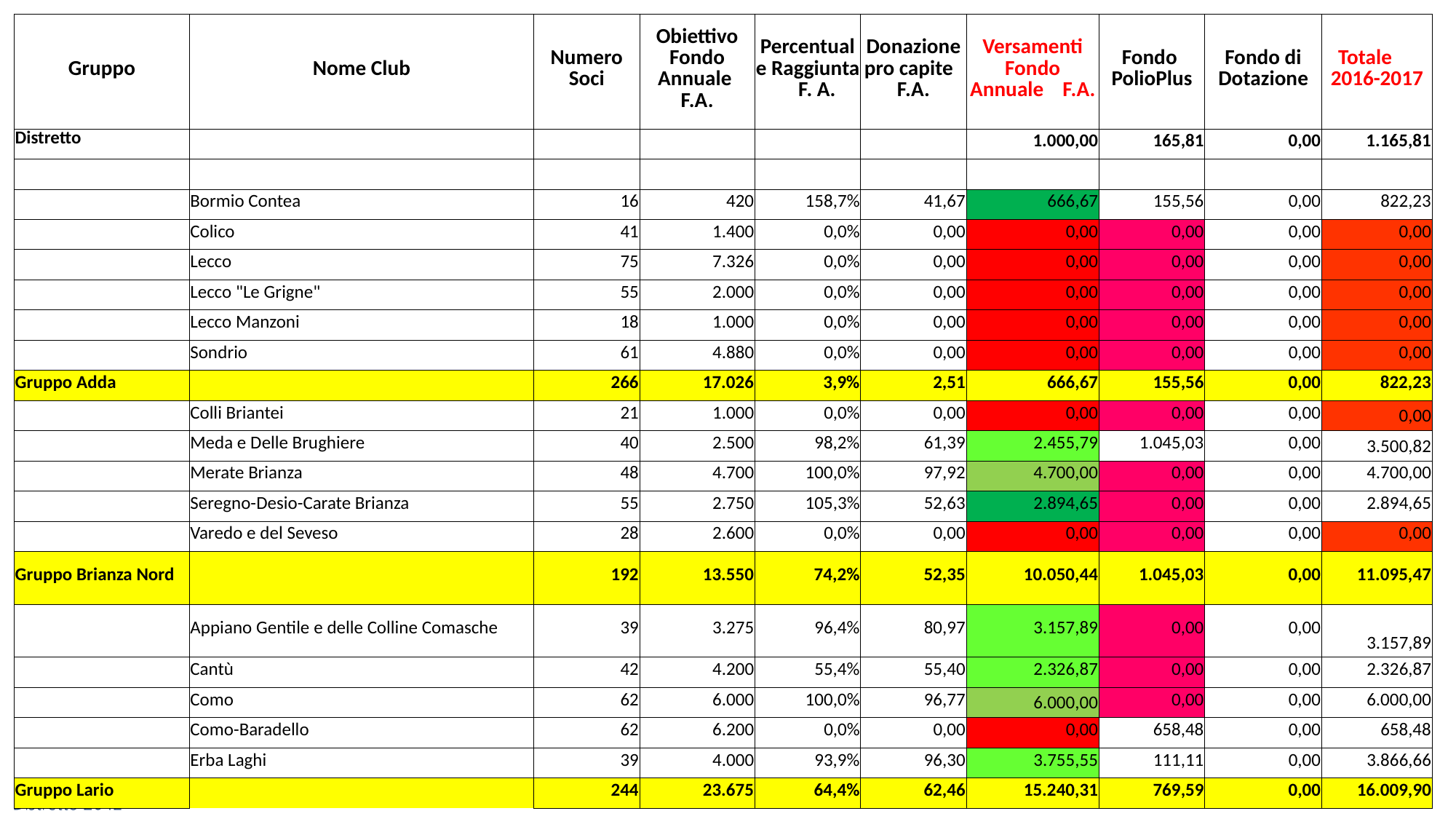

| Gruppo | Nome Club | Numero Soci | Obiettivo Fondo Annuale F.A. | Percentuale Raggiunta F. A. | Donazione pro capite F.A. | Versamenti Fondo Annuale F.A. | Fondo PolioPlus | Fondo di Dotazione | Totale 2016-2017 |
| --- | --- | --- | --- | --- | --- | --- | --- | --- | --- |
| Distretto |  |  |  |  |  | 1.000,00 | 165,81 | 0,00 | 1.165,81 |
|  |  |  |  |  |  |  |  |  |  |
|  | Bormio Contea | 16 | 420 | 158,7% | 41,67 | 666,67 | 155,56 | 0,00 | 822,23 |
|  | Colico | 41 | 1.400 | 0,0% | 0,00 | 0,00 | 0,00 | 0,00 | 0,00 |
|  | Lecco | 75 | 7.326 | 0,0% | 0,00 | 0,00 | 0,00 | 0,00 | 0,00 |
|  | Lecco "Le Grigne" | 55 | 2.000 | 0,0% | 0,00 | 0,00 | 0,00 | 0,00 | 0,00 |
|  | Lecco Manzoni | 18 | 1.000 | 0,0% | 0,00 | 0,00 | 0,00 | 0,00 | 0,00 |
|  | Sondrio | 61 | 4.880 | 0,0% | 0,00 | 0,00 | 0,00 | 0,00 | 0,00 |
| Gruppo Adda |  | 266 | 17.026 | 3,9% | 2,51 | 666,67 | 155,56 | 0,00 | 822,23 |
|  | Colli Briantei | 21 | 1.000 | 0,0% | 0,00 | 0,00 | 0,00 | 0,00 | 0,00 |
|  | Meda e Delle Brughiere | 40 | 2.500 | 98,2% | 61,39 | 2.455,79 | 1.045,03 | 0,00 | 3.500,82 |
|  | Merate Brianza | 48 | 4.700 | 100,0% | 97,92 | 4.700,00 | 0,00 | 0,00 | 4.700,00 |
|  | Seregno-Desio-Carate Brianza | 55 | 2.750 | 105,3% | 52,63 | 2.894,65 | 0,00 | 0,00 | 2.894,65 |
|  | Varedo e del Seveso | 28 | 2.600 | 0,0% | 0,00 | 0,00 | 0,00 | 0,00 | 0,00 |
| Gruppo Brianza Nord |  | 192 | 13.550 | 74,2% | 52,35 | 10.050,44 | 1.045,03 | 0,00 | 11.095,47 |
|  | Appiano Gentile e delle Colline Comasche | 39 | 3.275 | 96,4% | 80,97 | 3.157,89 | 0,00 | 0,00 | 3.157,89 |
|  | Cantù | 42 | 4.200 | 55,4% | 55,40 | 2.326,87 | 0,00 | 0,00 | 2.326,87 |
|  | Como | 62 | 6.000 | 100,0% | 96,77 | 6.000,00 | 0,00 | 0,00 | 6.000,00 |
|  | Como-Baradello | 62 | 6.200 | 0,0% | 0,00 | 0,00 | 658,48 | 0,00 | 658,48 |
|  | Erba Laghi | 39 | 4.000 | 93,9% | 96,30 | 3.755,55 | 111,11 | 0,00 | 3.866,66 |
| Gruppo Lario |  | 244 | 23.675 | 64,4% | 62,46 | 15.240,31 | 769,59 | 0,00 | 16.009,90 |